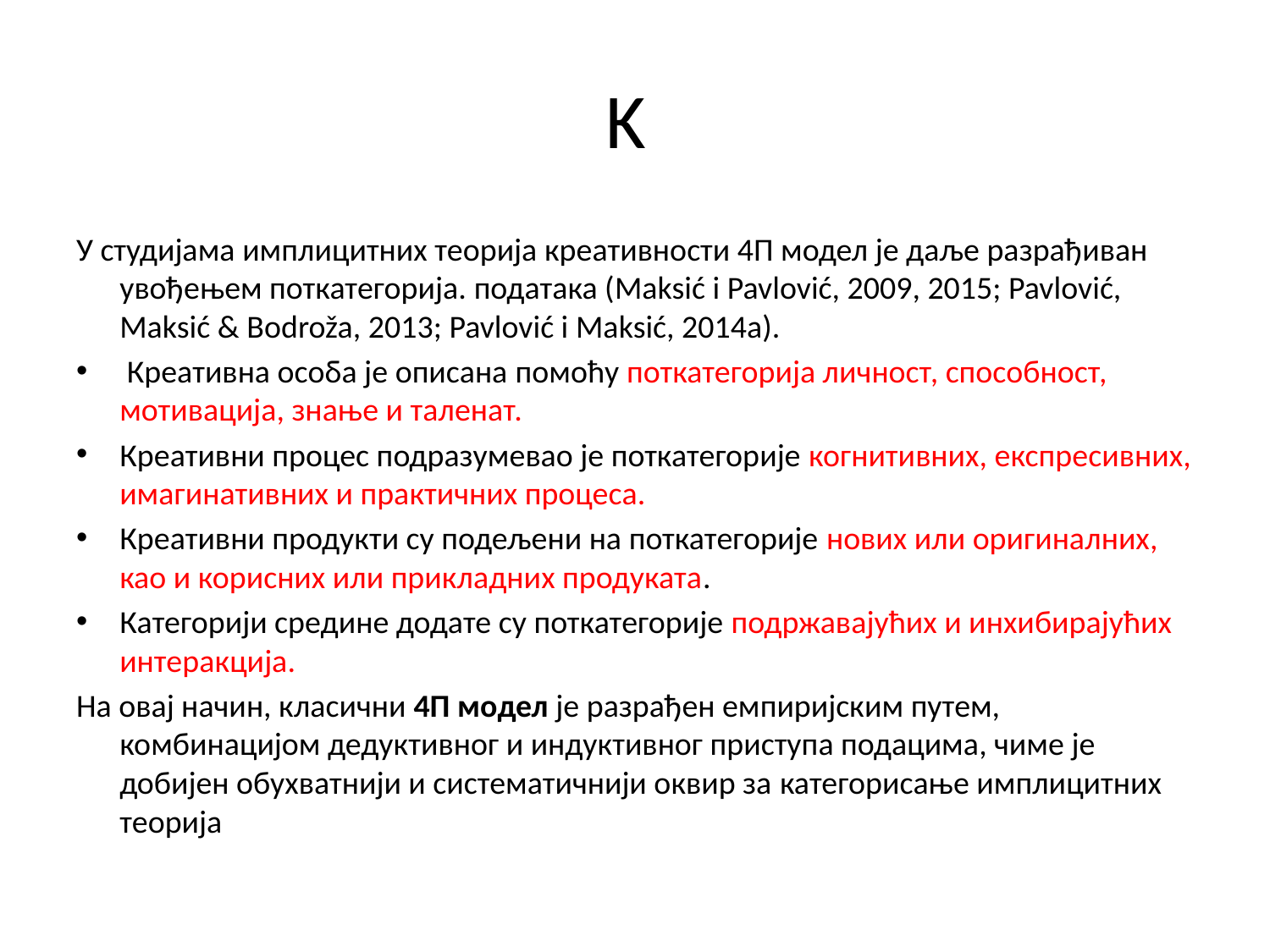

# K
У студијама имплицитних теорија креативности 4П модел је даље разрађиван увођењем поткатегорија. података (Maksić i Pavlović, 2009, 2015; Pavlović, Maksić & Bodroža, 2013; Pavlović i Maksić, 2014a).
 Креативна особа је описана помоћу поткатегорија личност, способност, мотивација, знање и таленат.
Креативни процес подразумевао је поткатегорије когнитивних, експресивних, имагинативних и практичних процеса.
Креативни продукти су подељени на поткатегорије нових или оригиналних, као и корисних или прикладних продуката.
Категорији средине додате су поткатегорије подржавајућих и инхибирајућих интеракција.
На овај начин, класични 4П модел је разрађен емпиријским путем, комбинацијом дедуктивног и индуктивног приступа подацима, чиме је добијен обухватнији и систематичнији оквир за категорисање имплицитних теорија